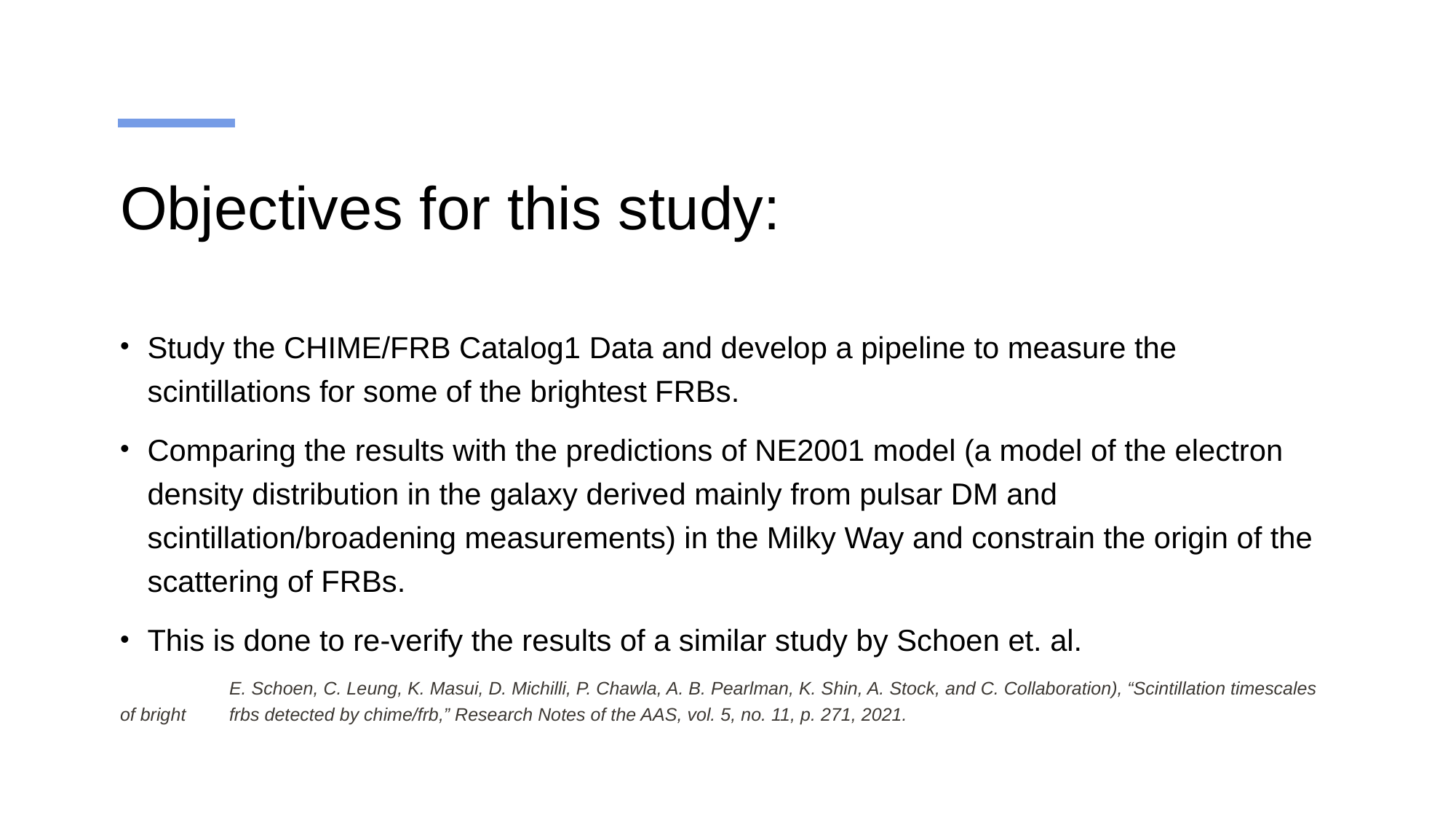

# Objectives for this study:
Study the CHIME/FRB Catalog1 Data and develop a pipeline to measure the scintillations for some of the brightest FRBs.
Comparing the results with the predictions of NE2001 model (a model of the electron density distribution in the galaxy derived mainly from pulsar DM and scintillation/broadening measurements) in the Milky Way and constrain the origin of the scattering of FRBs.
This is done to re-verify the results of a similar study by Schoen et. al.
       	E. Schoen, C. Leung, K. Masui, D. Michilli, P. Chawla, A. B. Pearlman, K. Shin, A. Stock, and C. Collaboration), “Scintillation timescales of bright 	frbs detected by chime/frb,” Research Notes of the AAS, vol. 5, no. 11, p. 271, 2021.